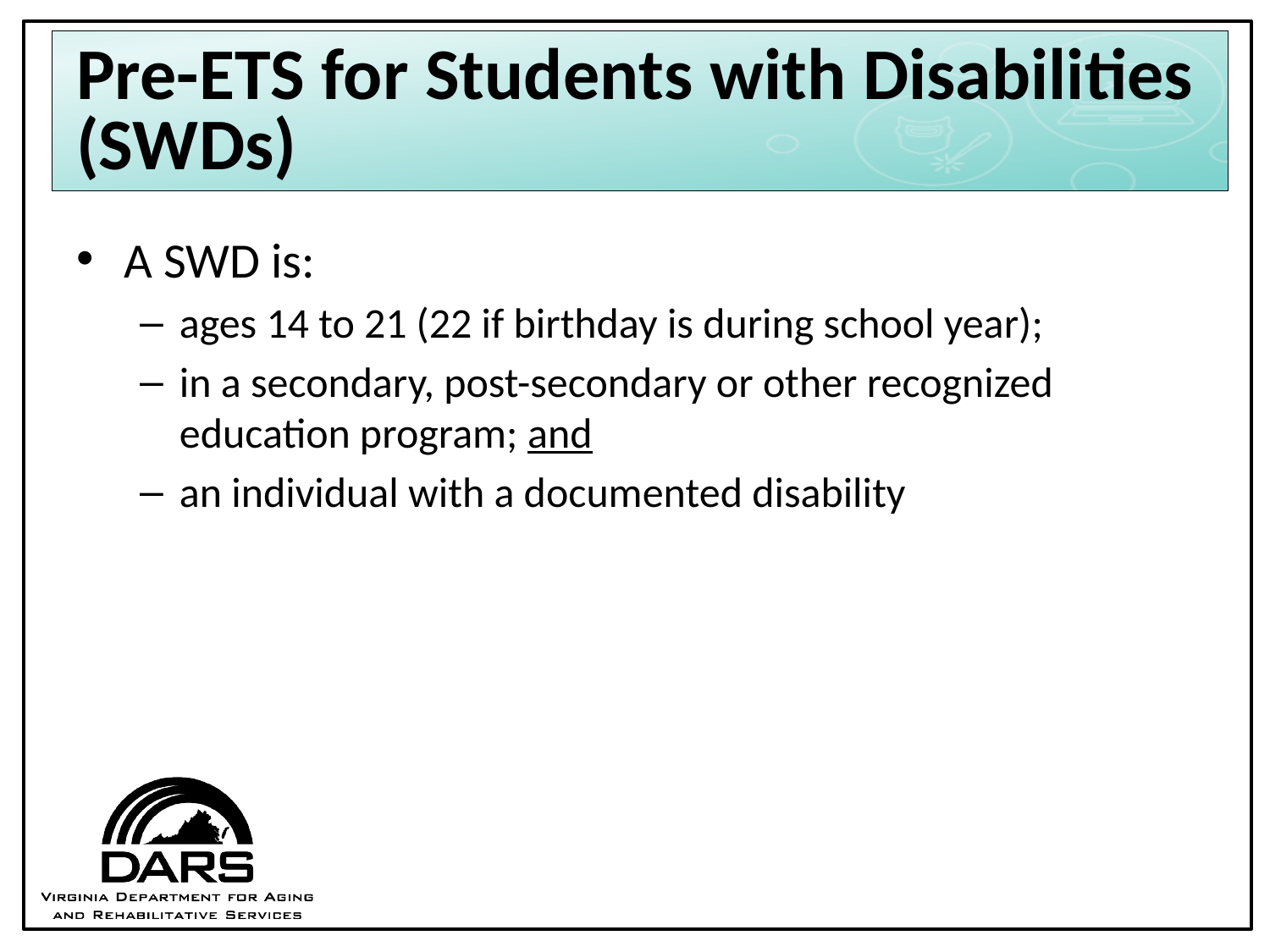

# Pre-ETS for Students with Disabilities (SWDs)
A SWD is:
ages 14 to 21 (22 if birthday is during school year);
in a secondary, post-secondary or other recognized education program; and
an individual with a documented disability